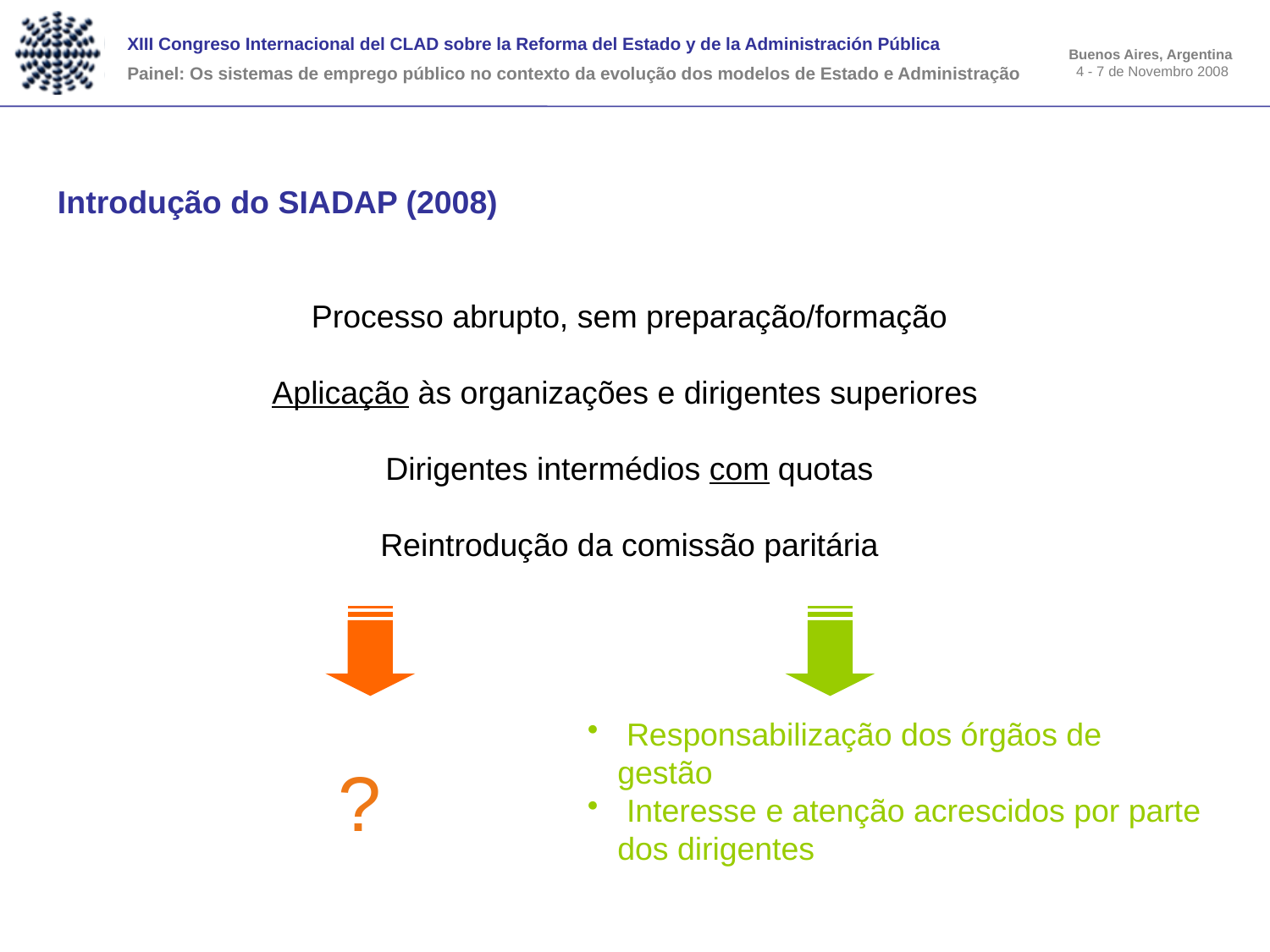

Introdução do SIADAP (2008)

 Processo abrupto, sem preparação/formação

Aplicação às organizações e dirigentes superiores

 Dirigentes intermédios com quotas

 Reintrodução da comissão paritária

		   ?

 Responsabilização dos órgãos de gestão
 Interesse e atenção acrescidos por parte dos dirigentes